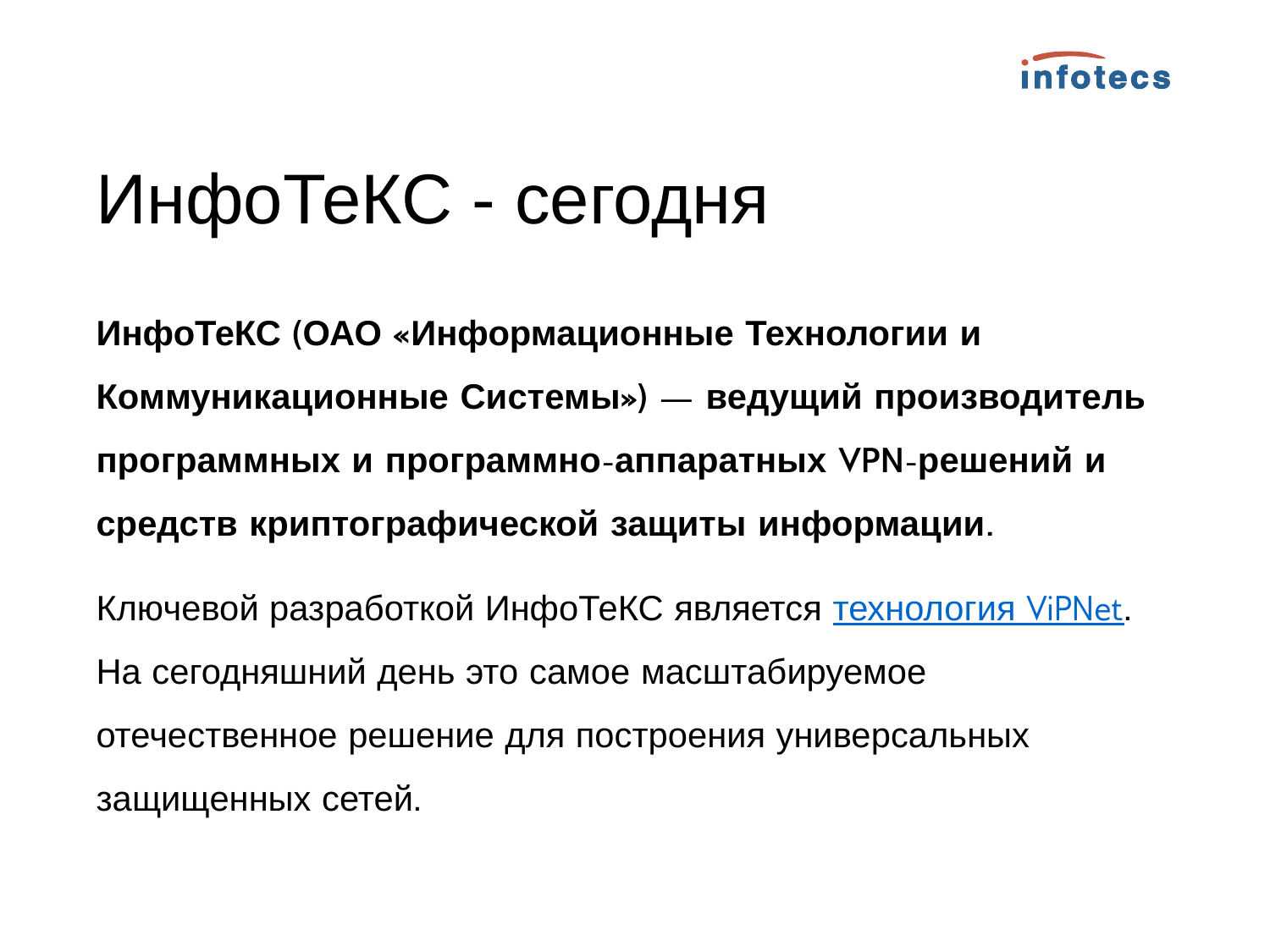

ИнфоТеКС - сегодня
ИнфоТеКС (ОАО «Информационные Технологии и Коммуникационные Системы») — ведущий производитель программных и программно-аппаратных VPN-решений и средств криптографической защиты информации.
Ключевой разработкой ИнфоТеКС является технология ViPNet. На сегодняшний день это самое масштабируемое отечественное решение для построения универсальных защищенных сетей.